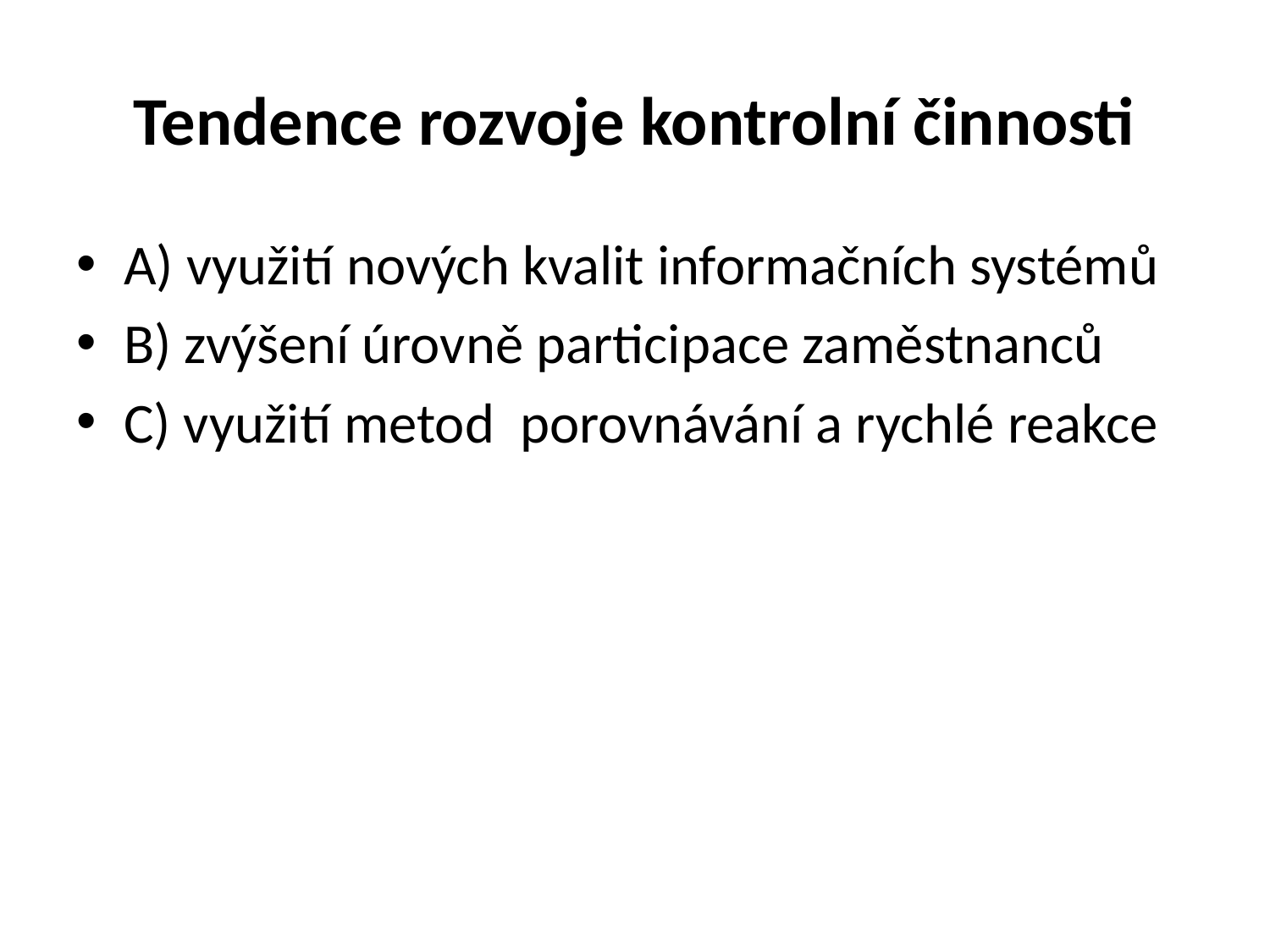

# Tendence rozvoje kontrolní činnosti
A) využití nových kvalit informačních systémů
B) zvýšení úrovně participace zaměstnanců
C) využití metod  porovnávání a rychlé reakce